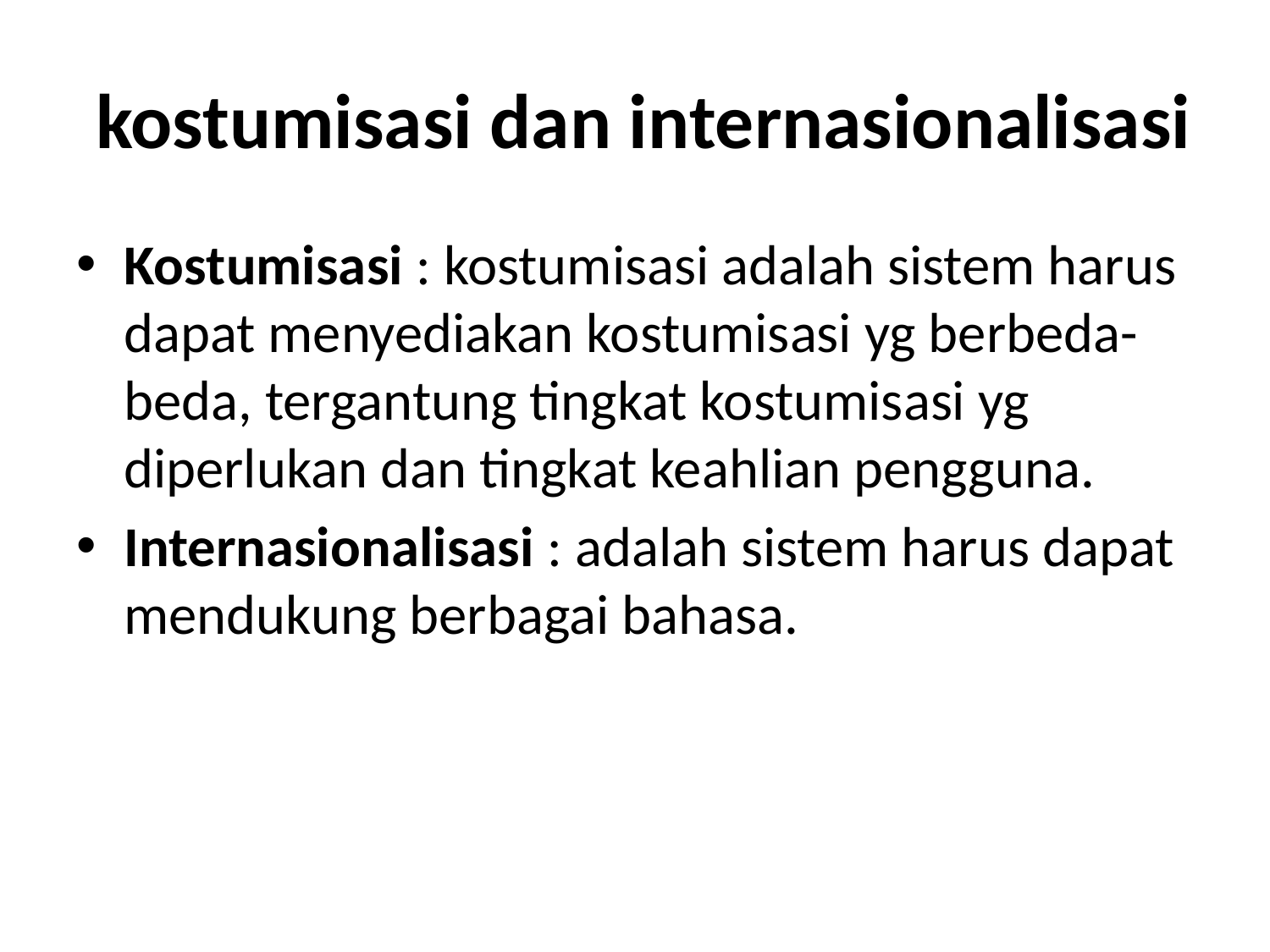

# kostumisasi dan internasionalisasi
Kostumisasi : kostumisasi adalah sistem harus dapat menyediakan kostumisasi yg berbeda-beda, tergantung tingkat kostumisasi yg diperlukan dan tingkat keahlian pengguna.
Internasionalisasi : adalah sistem harus dapat mendukung berbagai bahasa.